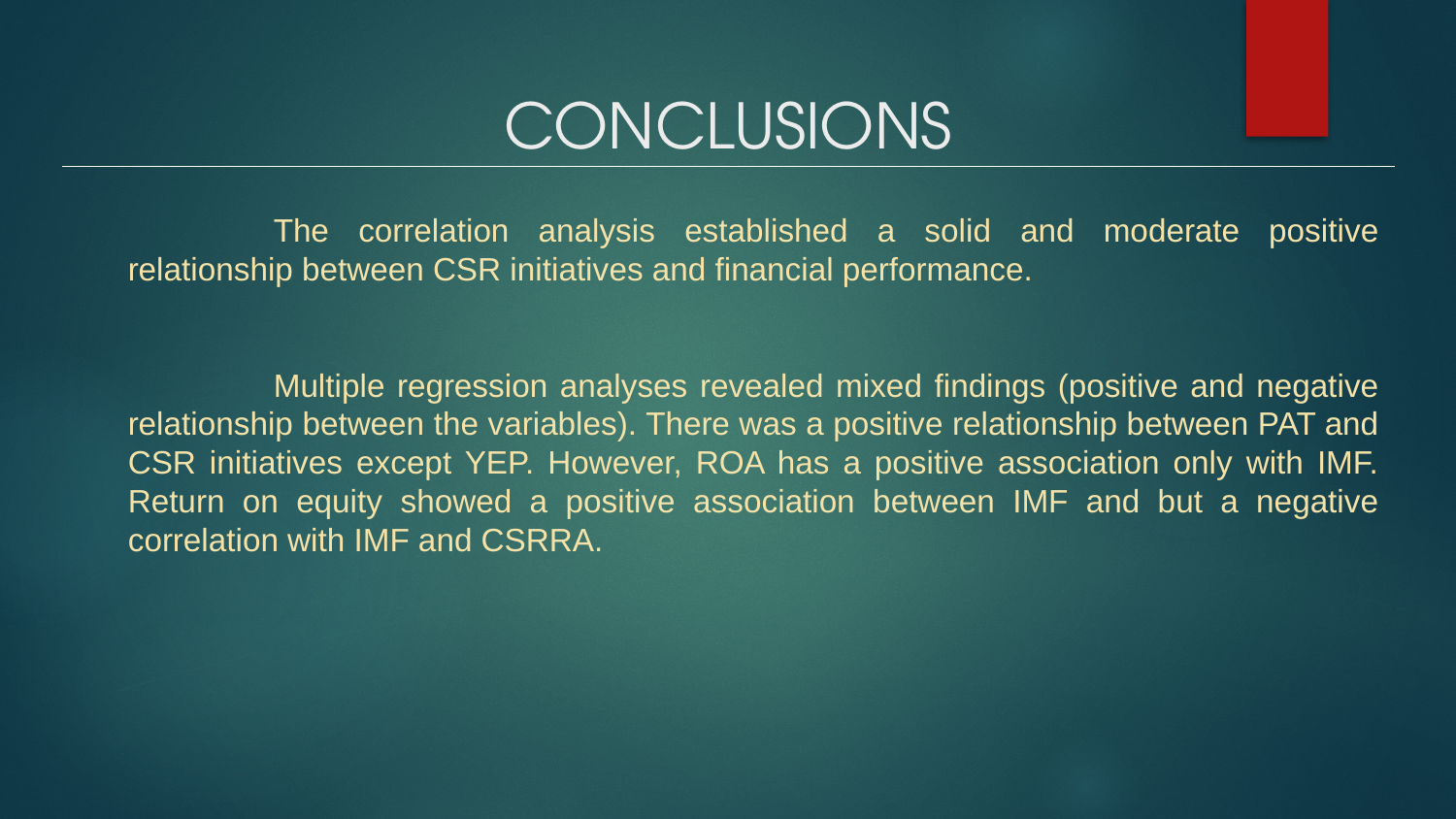

# CONCLUSIONS
	The correlation analysis established a solid and moderate positive relationship between CSR initiatives and financial performance.

	Multiple regression analyses revealed mixed findings (positive and negative relationship between the variables). There was a positive relationship between PAT and CSR initiatives except YEP. However, ROA has a positive association only with IMF. Return on equity showed a positive association between IMF and but a negative correlation with IMF and CSRRA.